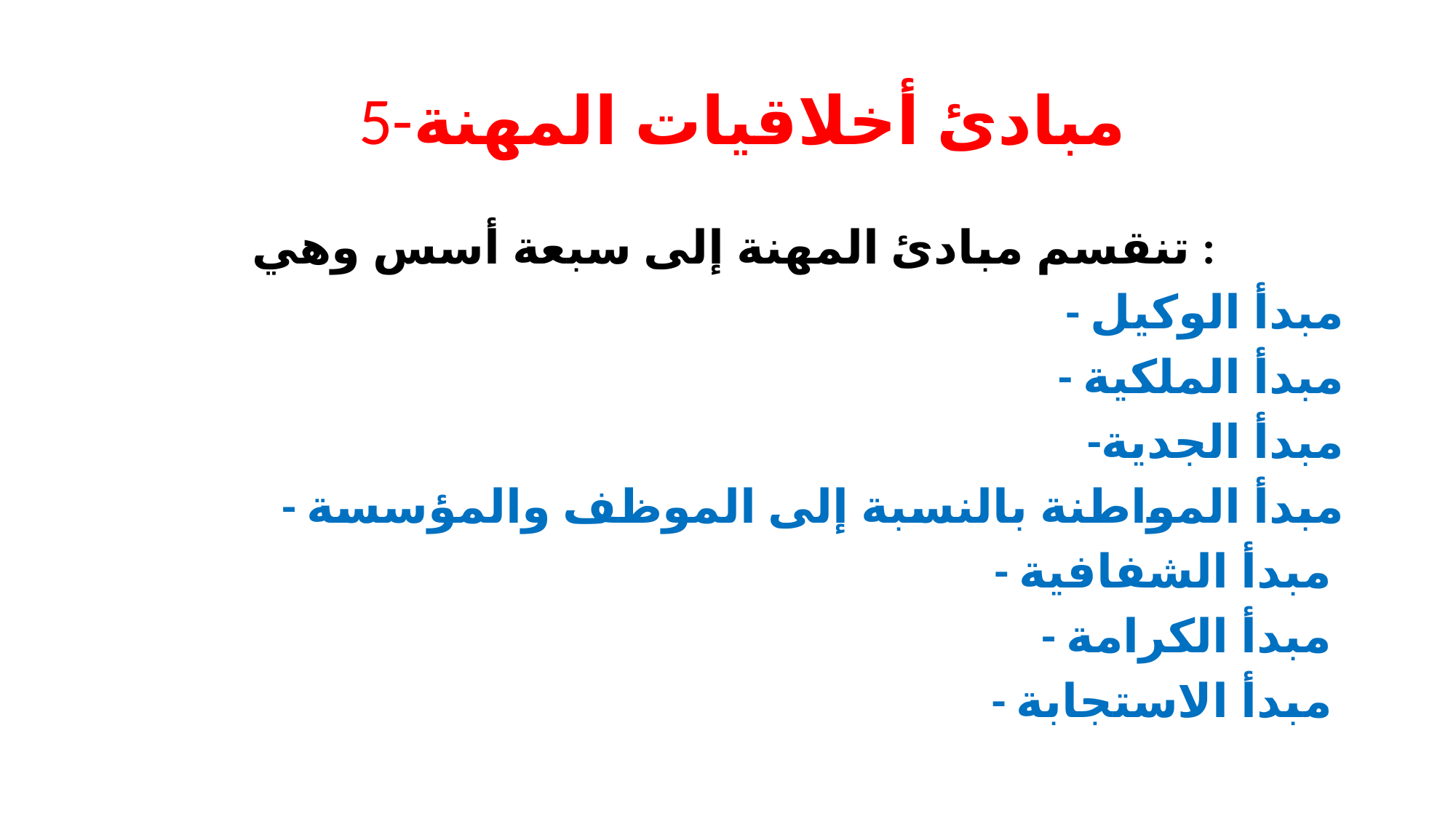

# 5-مبادئ أخلاقيات المهنة
 تنقسم مبادئ المهنة إلى سبعة أسس وهي :
 - مبدأ الوكيل
- مبدأ الملكية
-مبدأ الجدية
- مبدأ المواطنة بالنسبة إلى الموظف والمؤسسة
- مبدأ الشفافية
- مبدأ الكرامة
- مبدأ الاستجابة